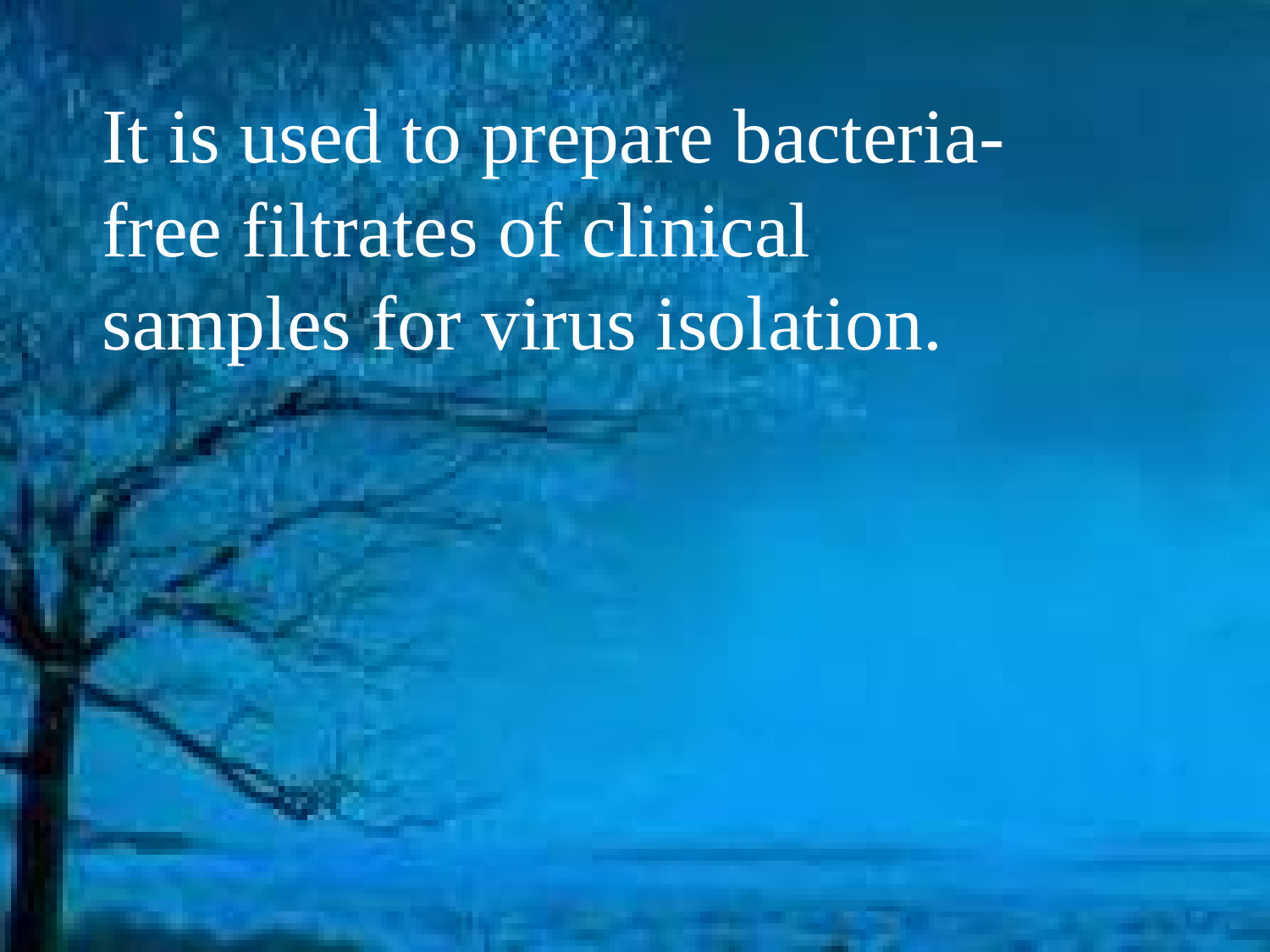

It is used to prepare bacteria-free filtrates of clinical samples for virus isolation.